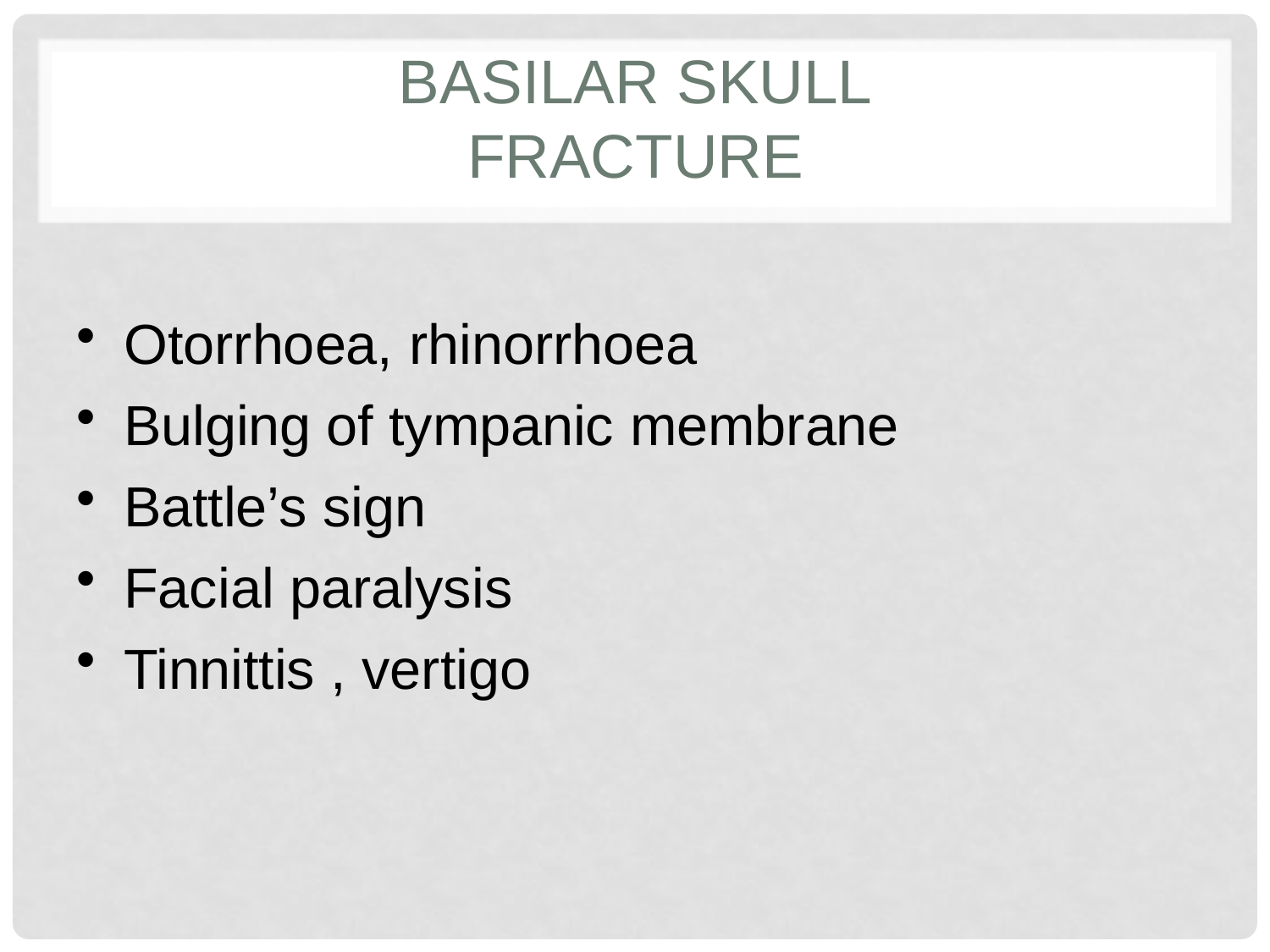

# Basilar skull fracture
Otorrhoea, rhinorrhoea
Bulging of tympanic membrane
Battle’s sign
Facial paralysis
Tinnittis , vertigo